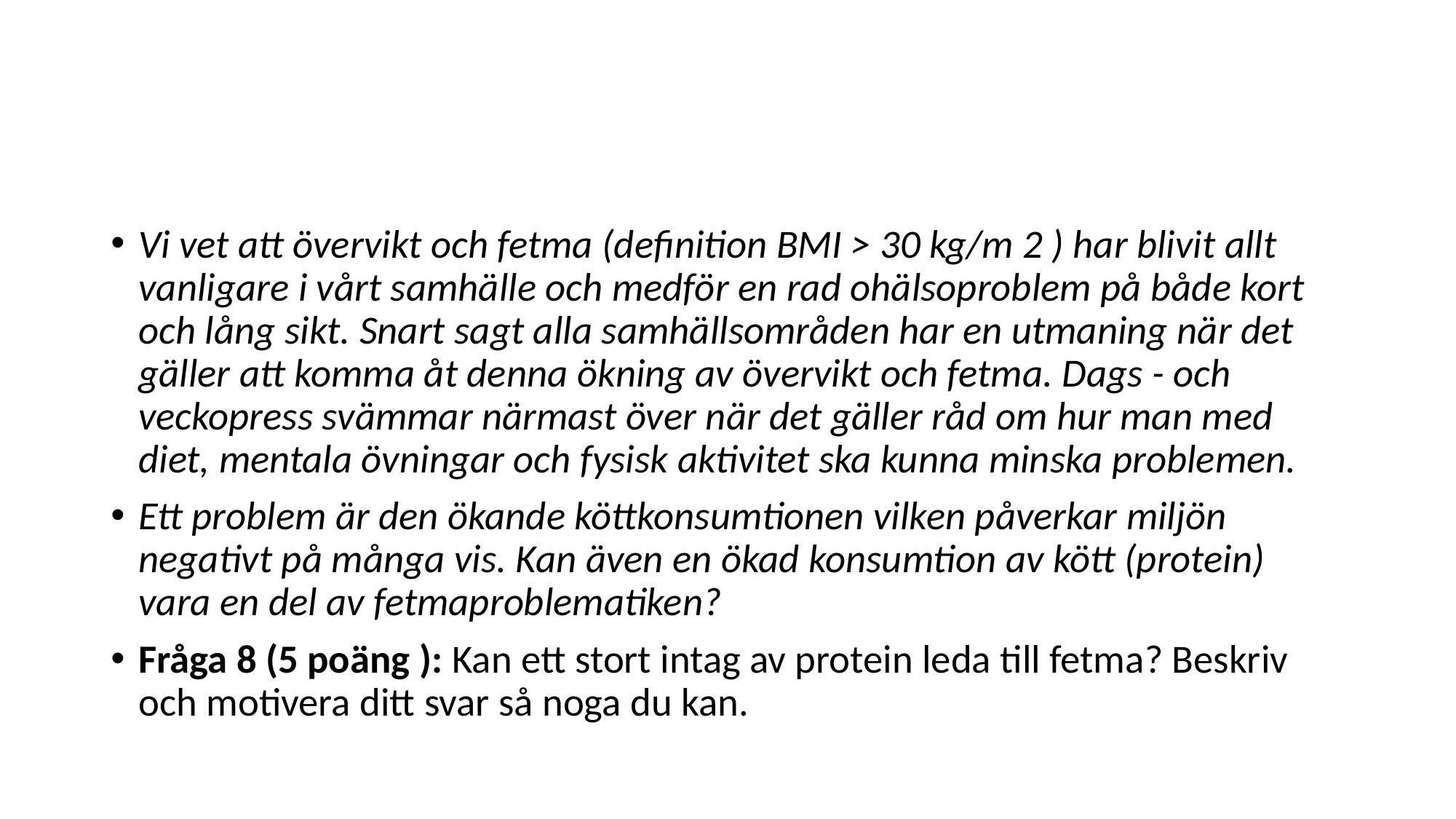

#
Vi vet att övervikt och fetma (definition BMI > 30 kg/m 2 ) har blivit allt vanligare i vårt samhälle och medför en rad ohälsoproblem på både kort och lång sikt. Snart sagt alla samhällsområden har en utmaning när det gäller att komma åt denna ökning av övervikt och fetma. Dags - och veckopress svämmar närmast över när det gäller råd om hur man med diet, mentala övningar och fysisk aktivitet ska kunna minska problemen.
Ett problem är den ökande köttkonsumtionen vilken påverkar miljön negativt på många vis. Kan även en ökad konsumtion av kött (protein) vara en del av fetmaproblematiken?
Fråga 8 (5 poäng ): Kan ett stort intag av protein leda till fetma? Beskriv och motivera ditt svar så noga du kan.